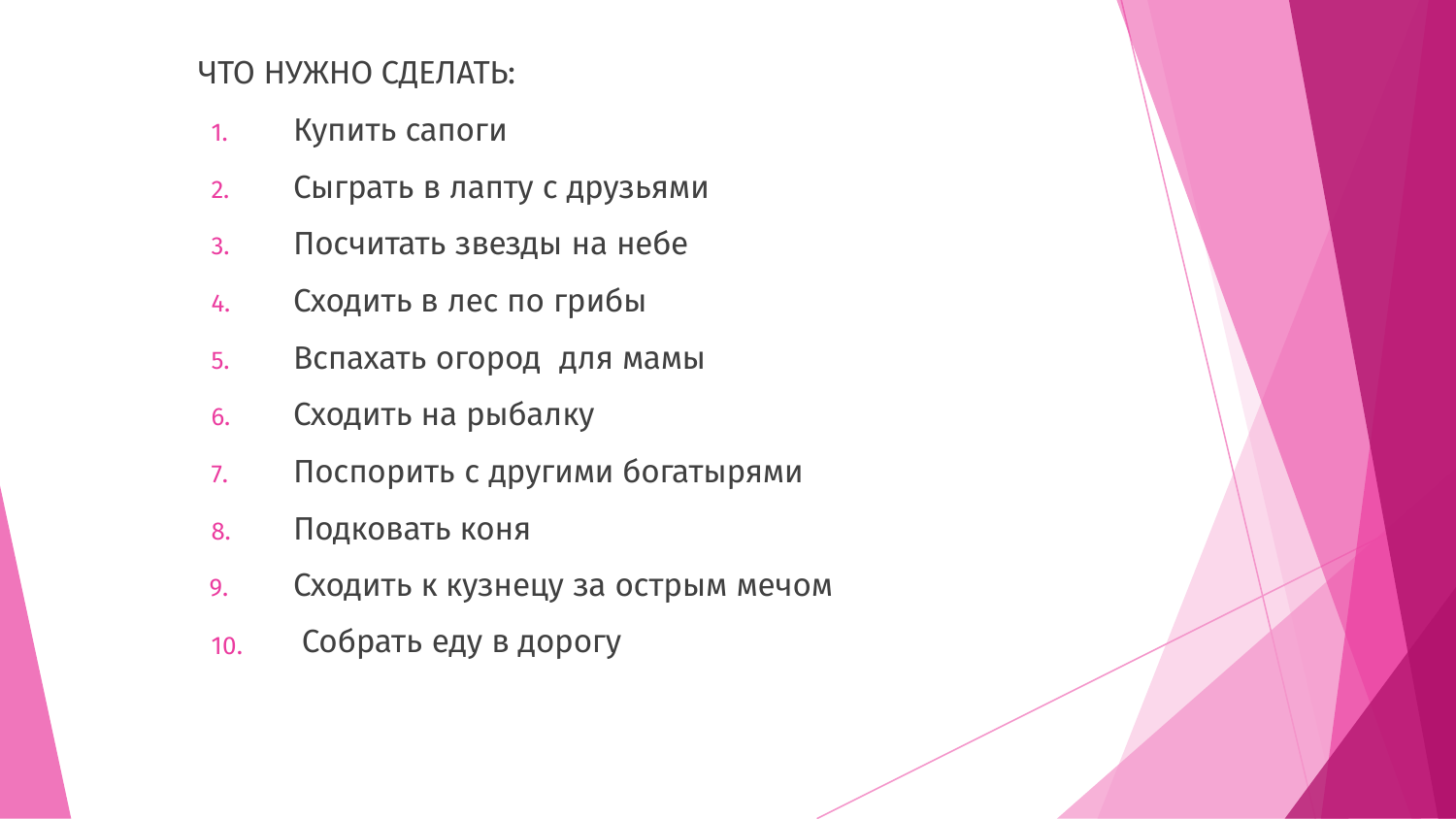

# ЧТО НУЖНО СДЕЛАТЬ:
Купить сапоги
Сыграть в лапту с друзьями
Посчитать звезды на небе
Сходить в лес по грибы
Вспахать огород для мамы
Сходить на рыбалку
Поспорить с другими богатырями
Подковать коня
Сходить к кузнецу за острым мечом  Собрать еду в дорогу
10.